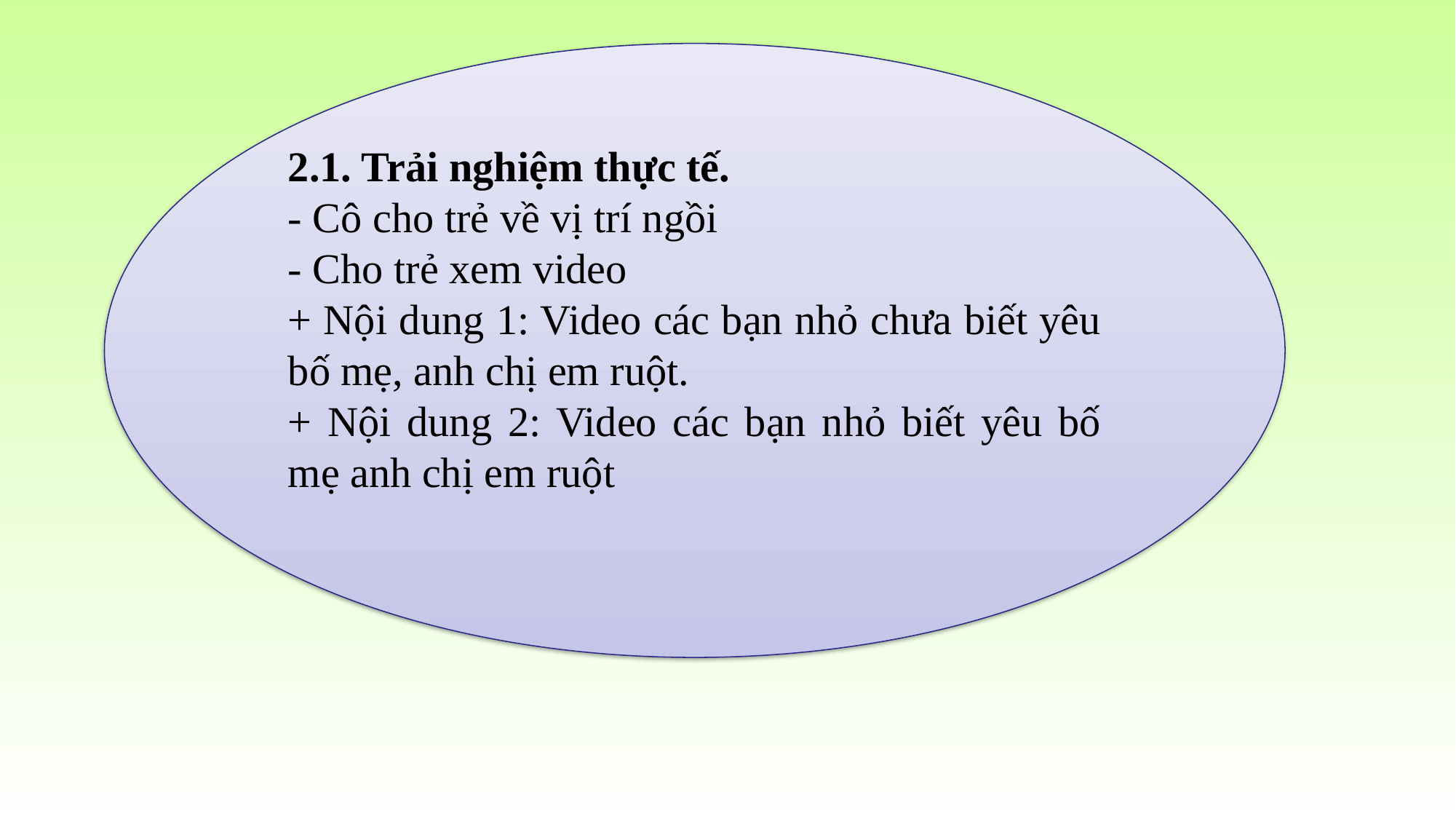

2.1. Trải nghiệm thực tế.
- Cô cho trẻ về vị trí ngồi
- Cho trẻ xem video
+ Nội dung 1: Video các bạn nhỏ chưa biết yêu bố mẹ, anh chị em ruột.
+ Nội dung 2: Video các bạn nhỏ biết yêu bố mẹ anh chị em ruột